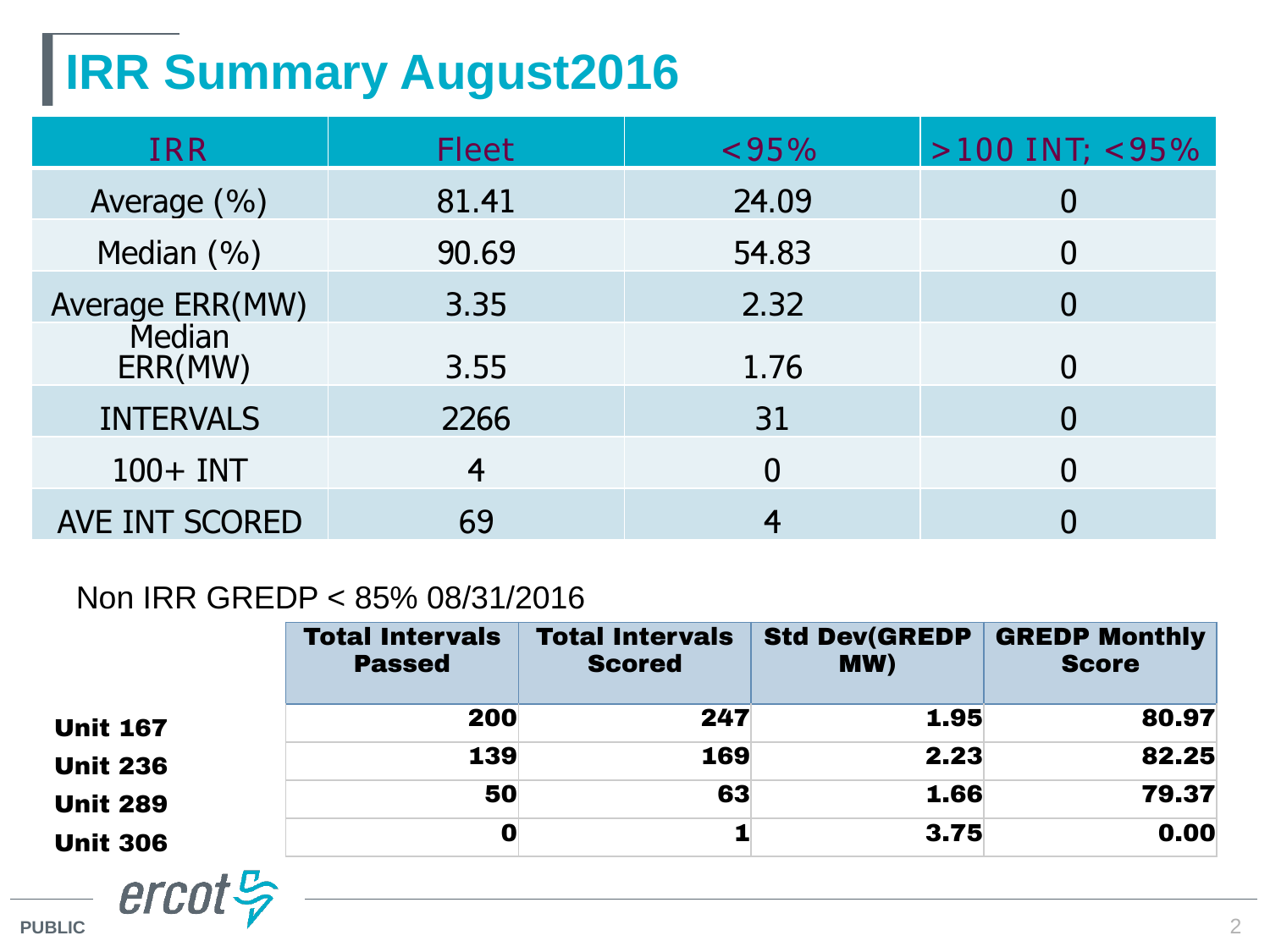

# IRR Summary August2016
| IRR | Fleet | <95% | >100 INT; <95% |
| --- | --- | --- | --- |
| Average (%) | 81.41 | 24.09 | 0 |
| Median (%) | 90.69 | 54.83 | 0 |
| Average ERR(MW) | 3.35 | 2.32 | 0 |
| Median ERR(MW) | 3.55 | 1.76 | 0 |
| INTERVALS | 2266 | 31 | 0 |
| 100+ INT | 4 | 0 | 0 |
| AVE INT SCORED | 69 | 4 | 0 |
Non IRR GREDP < 85% 08/31/2016
|  | Total Intervals Passed | Total Intervals Scored | Std Dev(GREDP MW) | GREDP Monthly Score |
| --- | --- | --- | --- | --- |
| Unit 167 | 200 | 247 | 1.95 | 80.97 |
| Unit 236 | 139 | 169 | 2.23 | 82.25 |
| Unit 289 | 50 | 63 | 1.66 | 79.37 |
| Unit 306 | 0 | 1 | 3.75 | 0.00 |
2